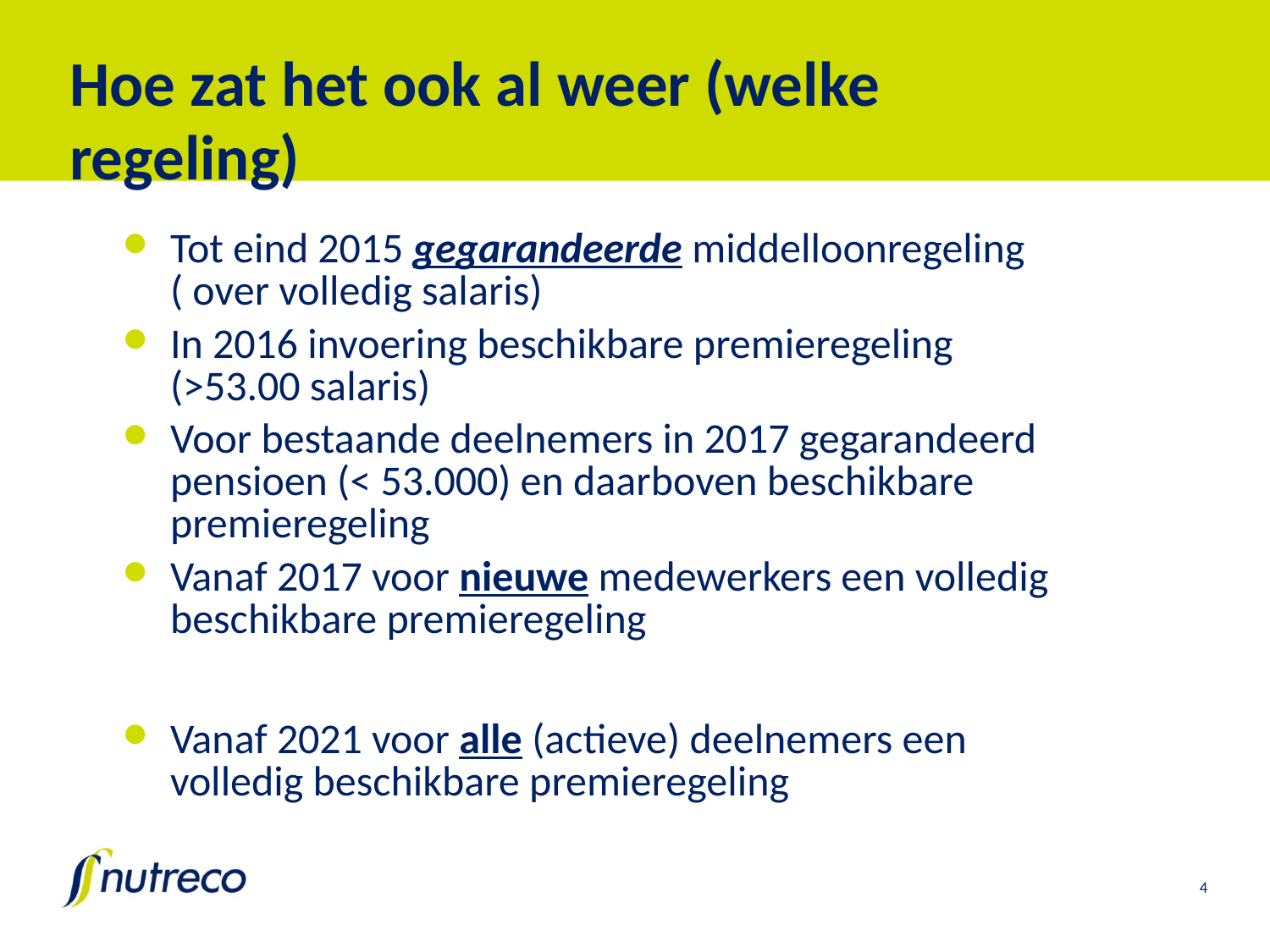

# Hoe zat het ook al weer (welke regeling)
Tot eind 2015 gegarandeerde middelloonregeling  ( over volledig salaris)
In 2016 invoering beschikbare premieregeling (>53.00 salaris)
Voor bestaande deelnemers in 2017 gegarandeerd pensioen (< 53.000) en daarboven beschikbare premieregeling
Vanaf 2017 voor nieuwe medewerkers een volledig beschikbare premieregeling

Vanaf 2021 voor alle (actieve) deelnemers een volledig beschikbare premieregeling

4